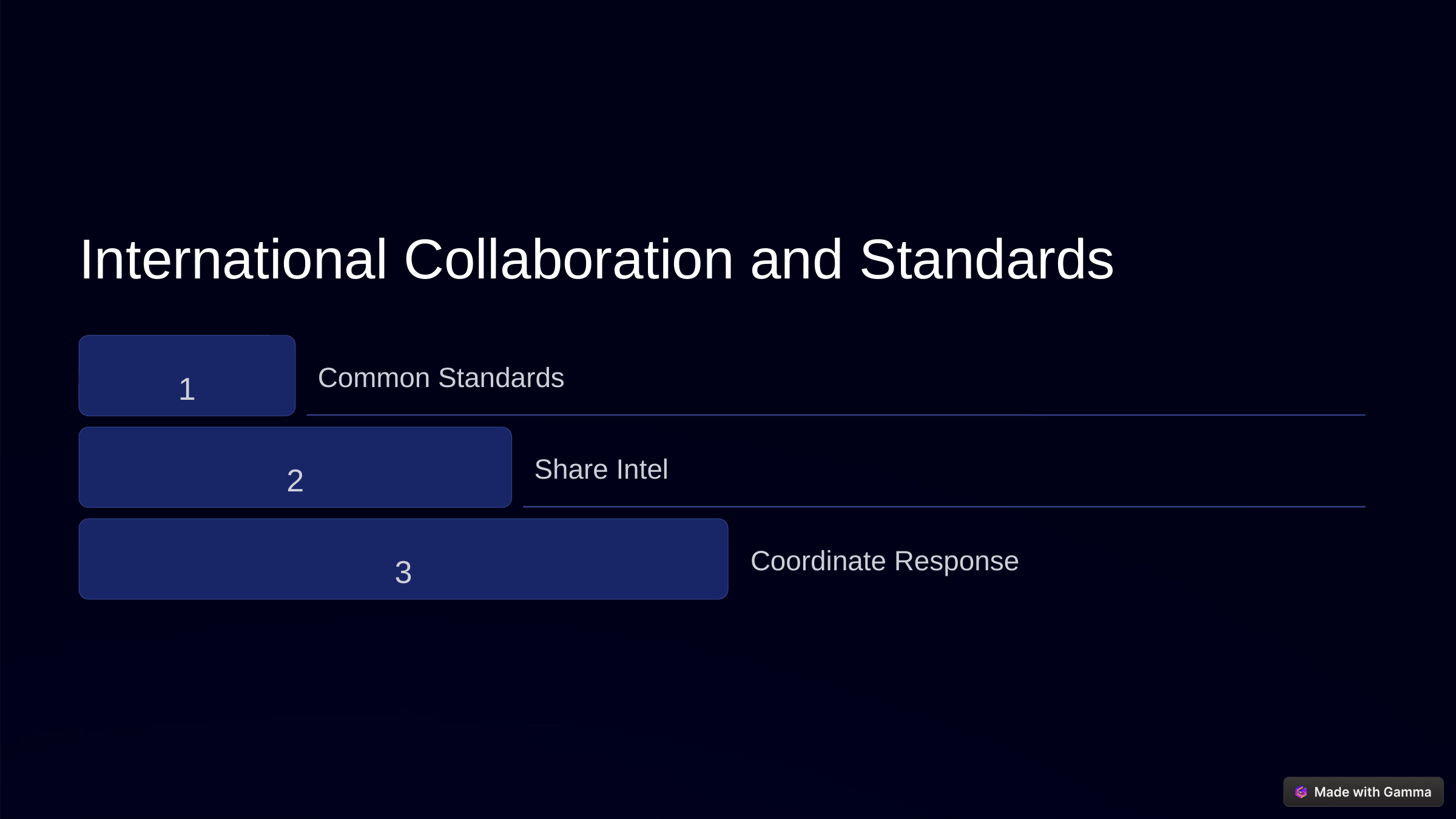

International Collaboration and Standards

1
Common Standards

2
Share Intel

3
Coordinate Response